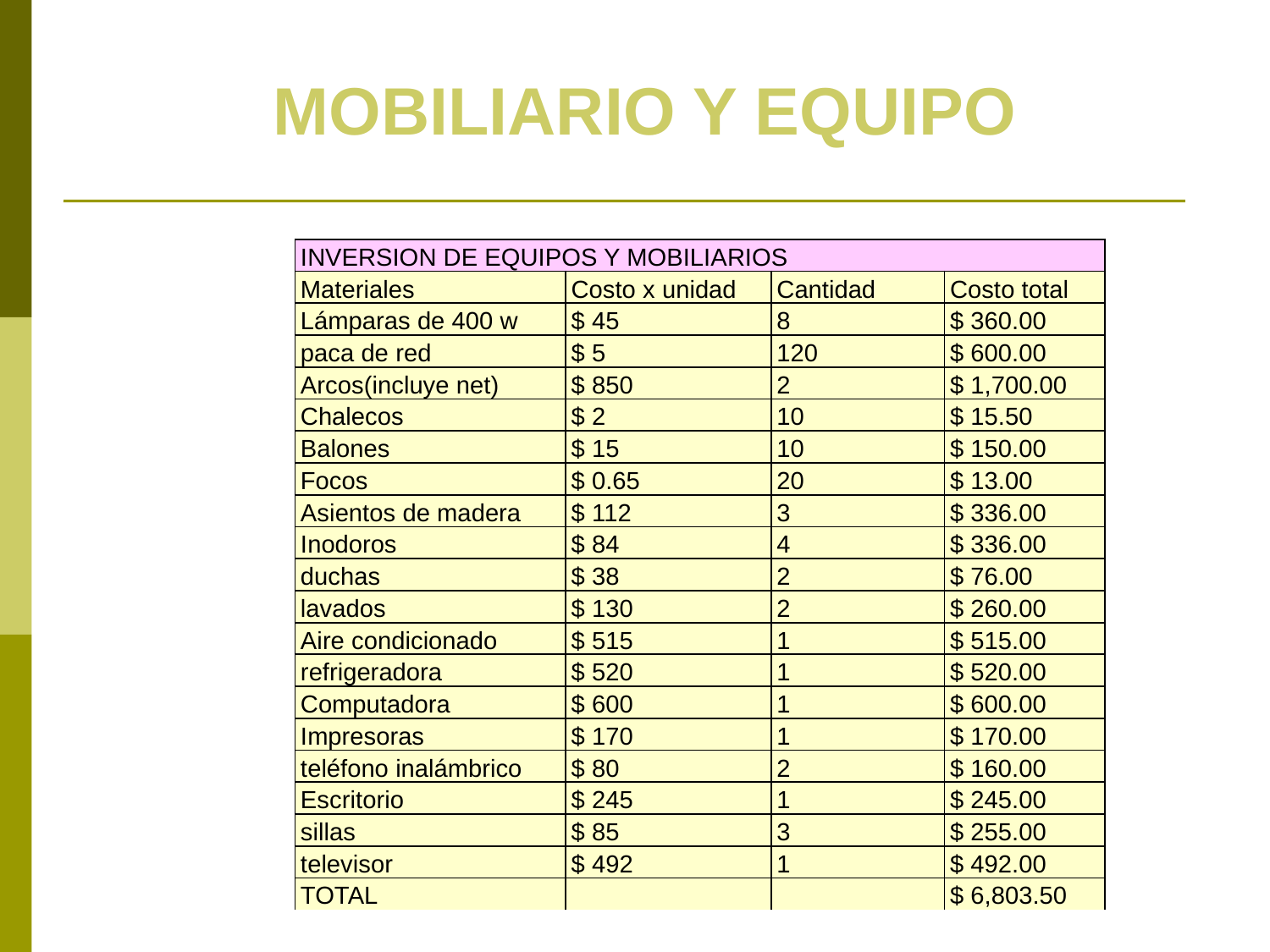

MOBILIARIO Y EQUIPO

| INVERSION DE EQUIPOS Y MOBILIARIOS |  |  |  |
| --- | --- | --- | --- |
| Materiales | Costo x unidad | Cantidad | Costo total |
| Lámparas de 400 w | $ 45 | 8 | $ 360.00 |
| paca de red | $ 5 | 120 | $ 600.00 |
| Arcos(incluye net) | $ 850 | 2 | $ 1,700.00 |
| Chalecos | $ 2 | 10 | $ 15.50 |
| Balones | $ 15 | 10 | $ 150.00 |
| Focos | $ 0.65 | 20 | $ 13.00 |
| Asientos de madera | $ 112 | 3 | $ 336.00 |
| Inodoros | $ 84 | 4 | $ 336.00 |
| duchas | $ 38 | 2 | $ 76.00 |
| lavados | $ 130 | 2 | $ 260.00 |
| Aire condicionado | $ 515 | 1 | $ 515.00 |
| refrigeradora | $ 520 | 1 | $ 520.00 |
| Computadora | $ 600 | 1 | $ 600.00 |
| Impresoras | $ 170 | 1 | $ 170.00 |
| teléfono inalámbrico | $ 80 | 2 | $ 160.00 |
| Escritorio | $ 245 | 1 | $ 245.00 |
| sillas | $ 85 | 3 | $ 255.00 |
| televisor | $ 492 | 1 | $ 492.00 |
| TOTAL |  |  | $ 6,803.50 |